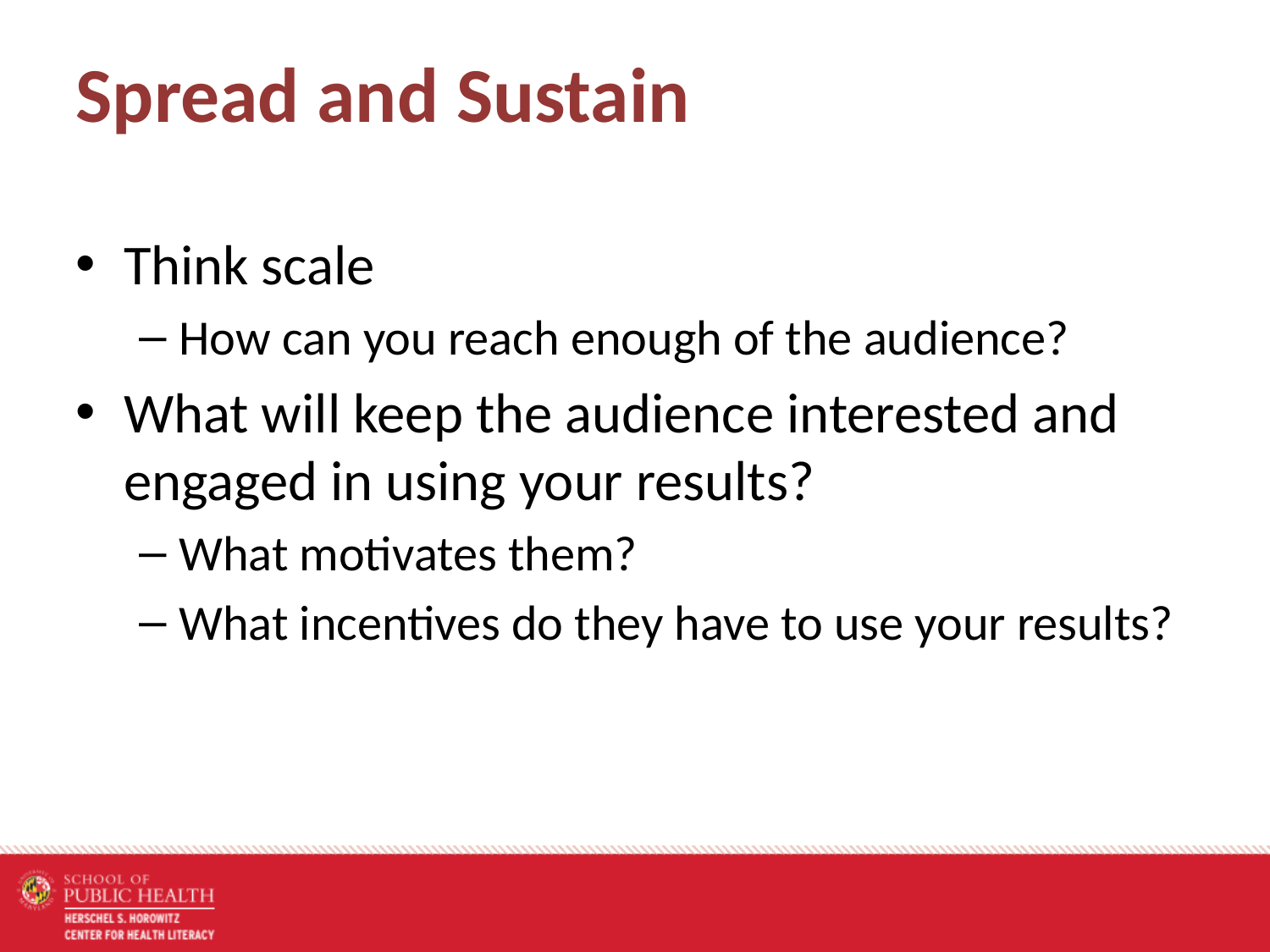

# Spread and Sustain
Think scale
How can you reach enough of the audience?
What will keep the audience interested and engaged in using your results?
What motivates them?
What incentives do they have to use your results?